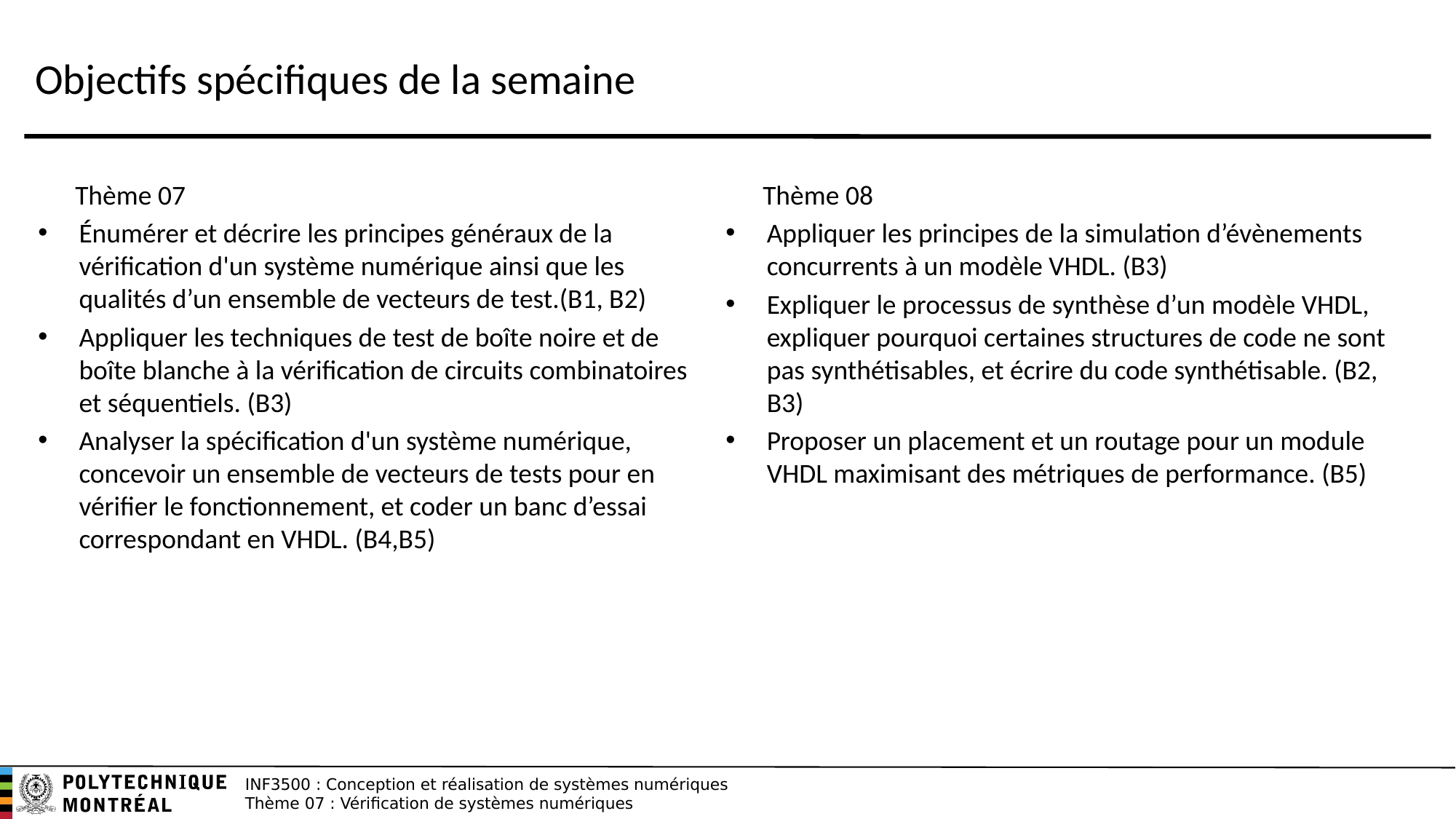

# Objectifs spécifiques de la semaine
      Thème 07
Énumérer et décrire les principes généraux de la vérification d'un système numérique ainsi que les qualités d’un ensemble de vecteurs de test.(B1, B2)
Appliquer les techniques de test de boîte noire et de boîte blanche à la vérification de circuits combinatoires et séquentiels. (B3)
Analyser la spécification d'un système numérique, concevoir un ensemble de vecteurs de tests pour en vérifier le fonctionnement, et coder un banc d’essai correspondant en VHDL. (B4,B5)
      Thème 08
Appliquer les principes de la simulation d’évènements concurrents à un modèle VHDL. (B3)
Expliquer le processus de synthèse d’un modèle VHDL, expliquer pourquoi certaines structures de code ne sont pas synthétisables, et écrire du code synthétisable. (B2, B3)
Proposer un placement et un routage pour un module VHDL maximisant des métriques de performance. (B5)